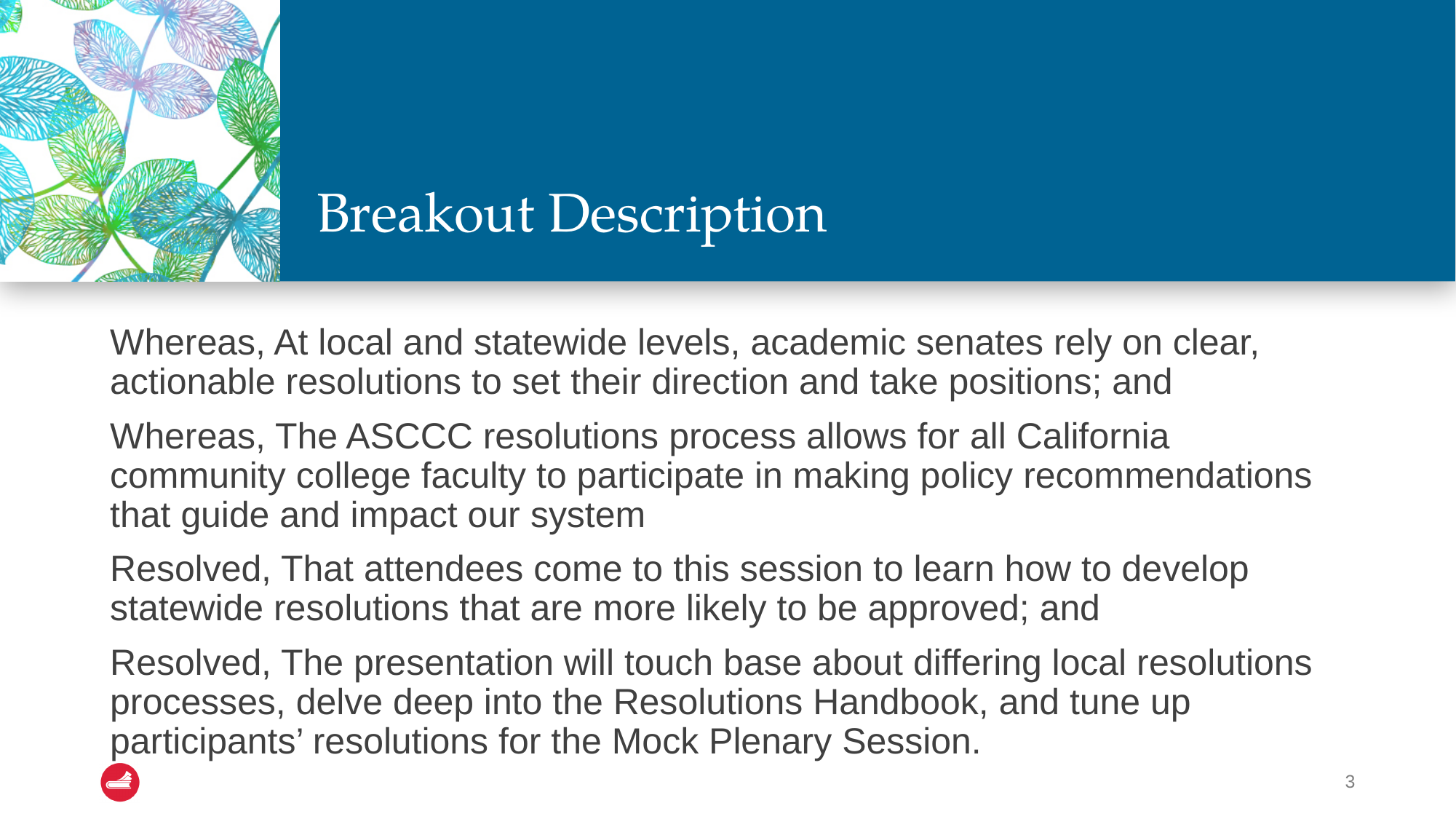

# Breakout Description
Whereas, At local and statewide levels, academic senates rely on clear, actionable resolutions to set their direction and take positions; and
Whereas, The ASCCC resolutions process allows for all California community college faculty to participate in making policy recommendations that guide and impact our system
Resolved, That attendees come to this session to learn how to develop statewide resolutions that are more likely to be approved; and
Resolved, The presentation will touch base about differing local resolutions processes, delve deep into the Resolutions Handbook, and tune up participants’ resolutions for the Mock Plenary Session.

3